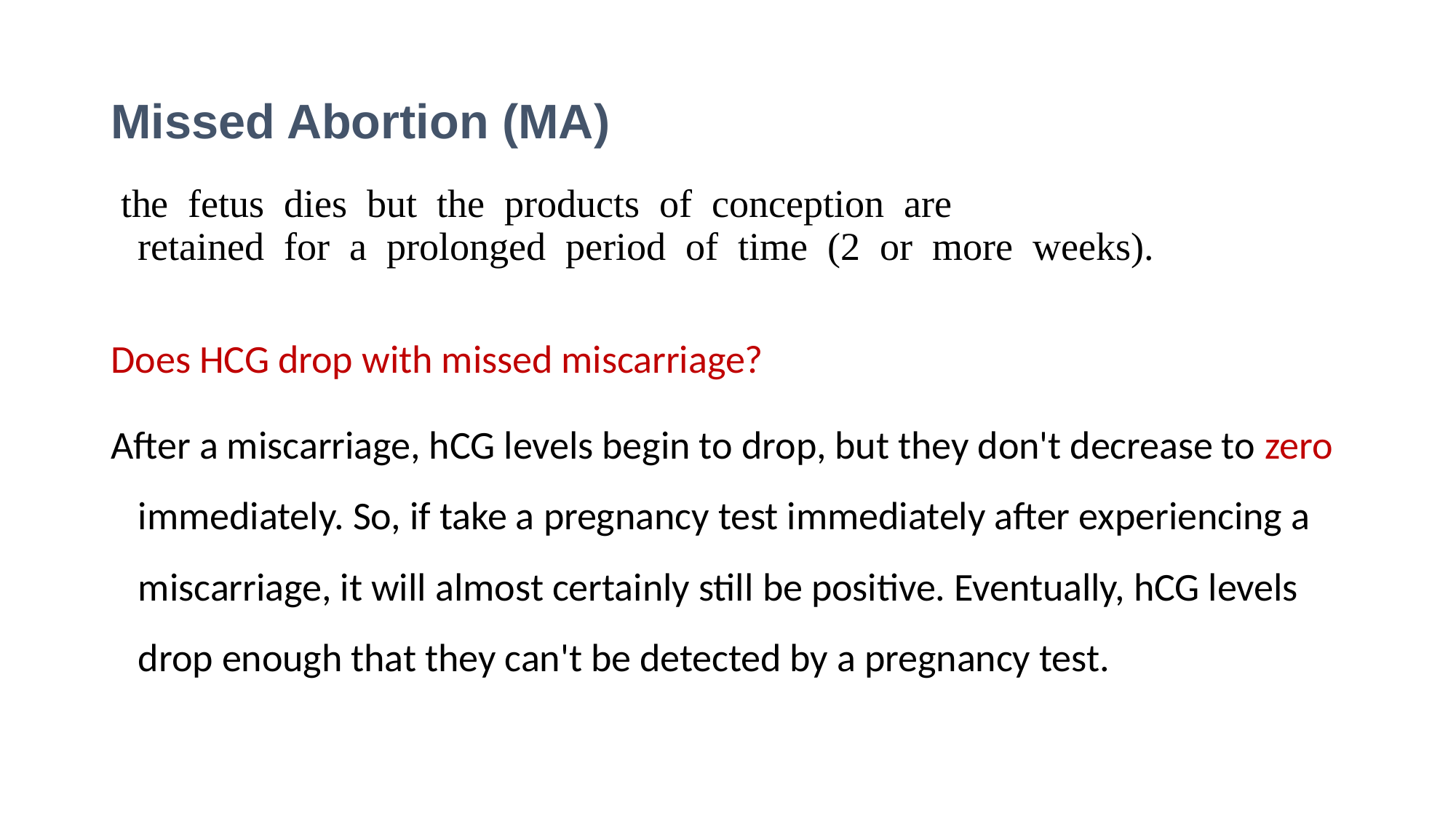

# Missed Abortion (MA)
 the  fetus  dies  but  the  products  of  conception  are  
retained  for  a  prolonged  period  of  time  (2  or  more  weeks).

Does HCG drop with missed miscarriage?
After a miscarriage, hCG levels begin to drop, but they don't decrease to zero immediately. So, if take a pregnancy test immediately after experiencing a miscarriage, it will almost certainly still be positive. Eventually, hCG levels drop enough that they can't be detected by a pregnancy test.